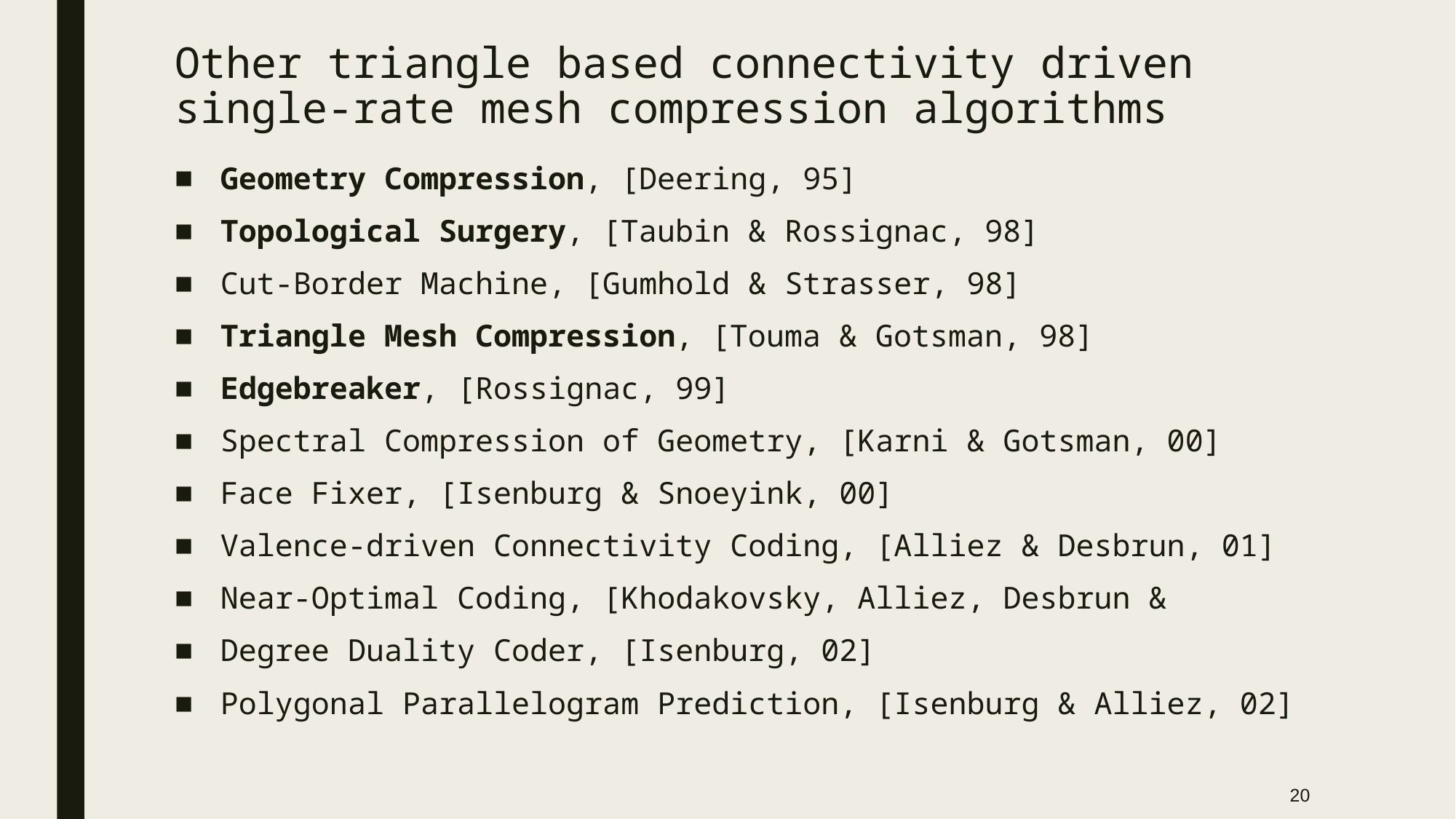

# Other triangle based connectivity driven single-rate mesh compression algorithms
Geometry Compression, [Deering, 95]
Topological Surgery, [Taubin & Rossignac, 98]
Cut-Border Machine, [Gumhold & Strasser, 98]
Triangle Mesh Compression, [Touma & Gotsman, 98]
Edgebreaker, [Rossignac, 99]
Spectral Compression of Geometry, [Karni & Gotsman, 00]
Face Fixer, [Isenburg & Snoeyink, 00]
Valence-driven Connectivity Coding, [Alliez & Desbrun, 01]
Near-Optimal Coding, [Khodakovsky, Alliez, Desbrun &
Degree Duality Coder, [Isenburg, 02]
Polygonal Parallelogram Prediction, [Isenburg & Alliez, 02]

20